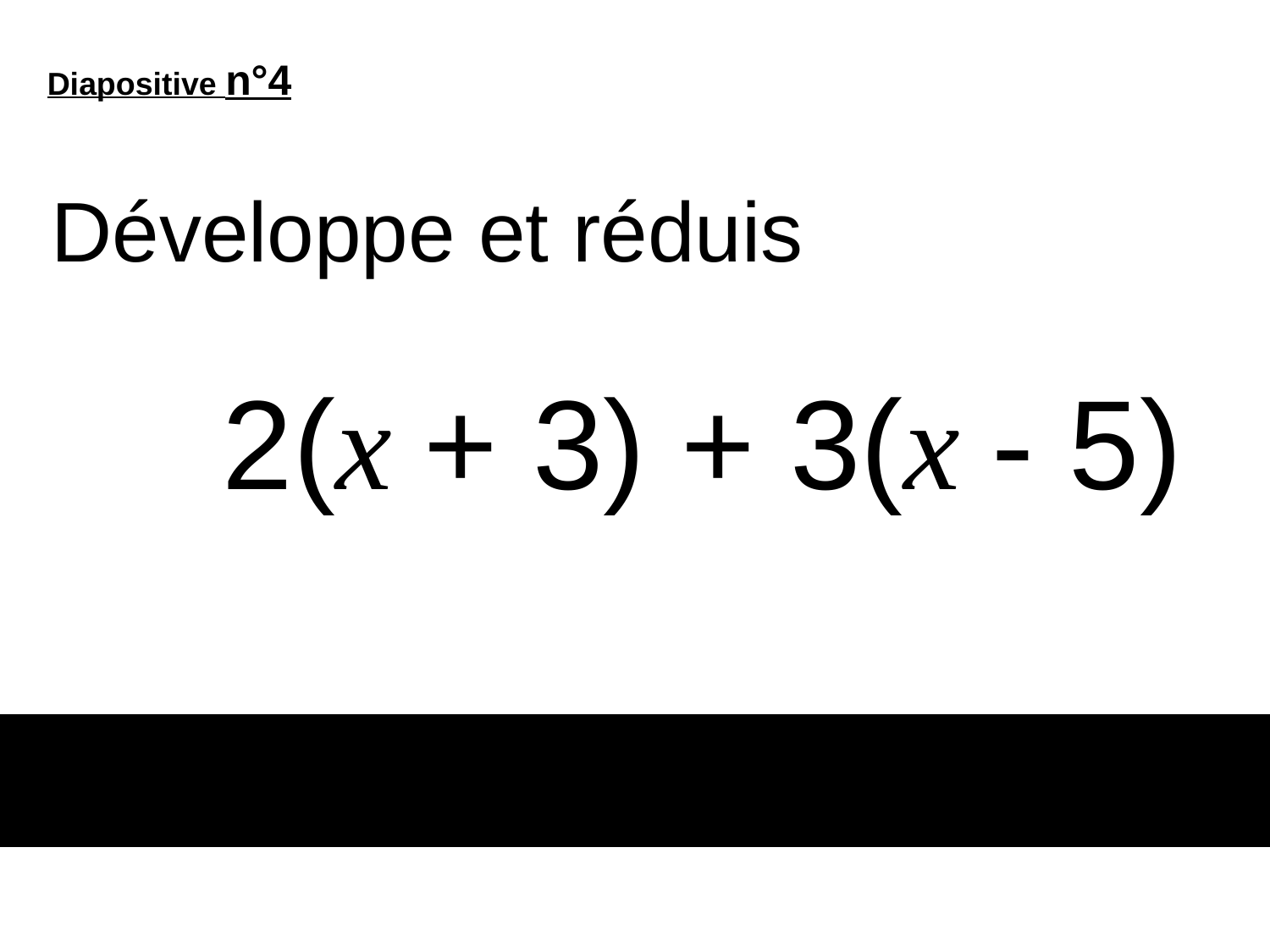

Diapositive n°4
Développe et réduis
2(x + 3) + 3(x - 5)